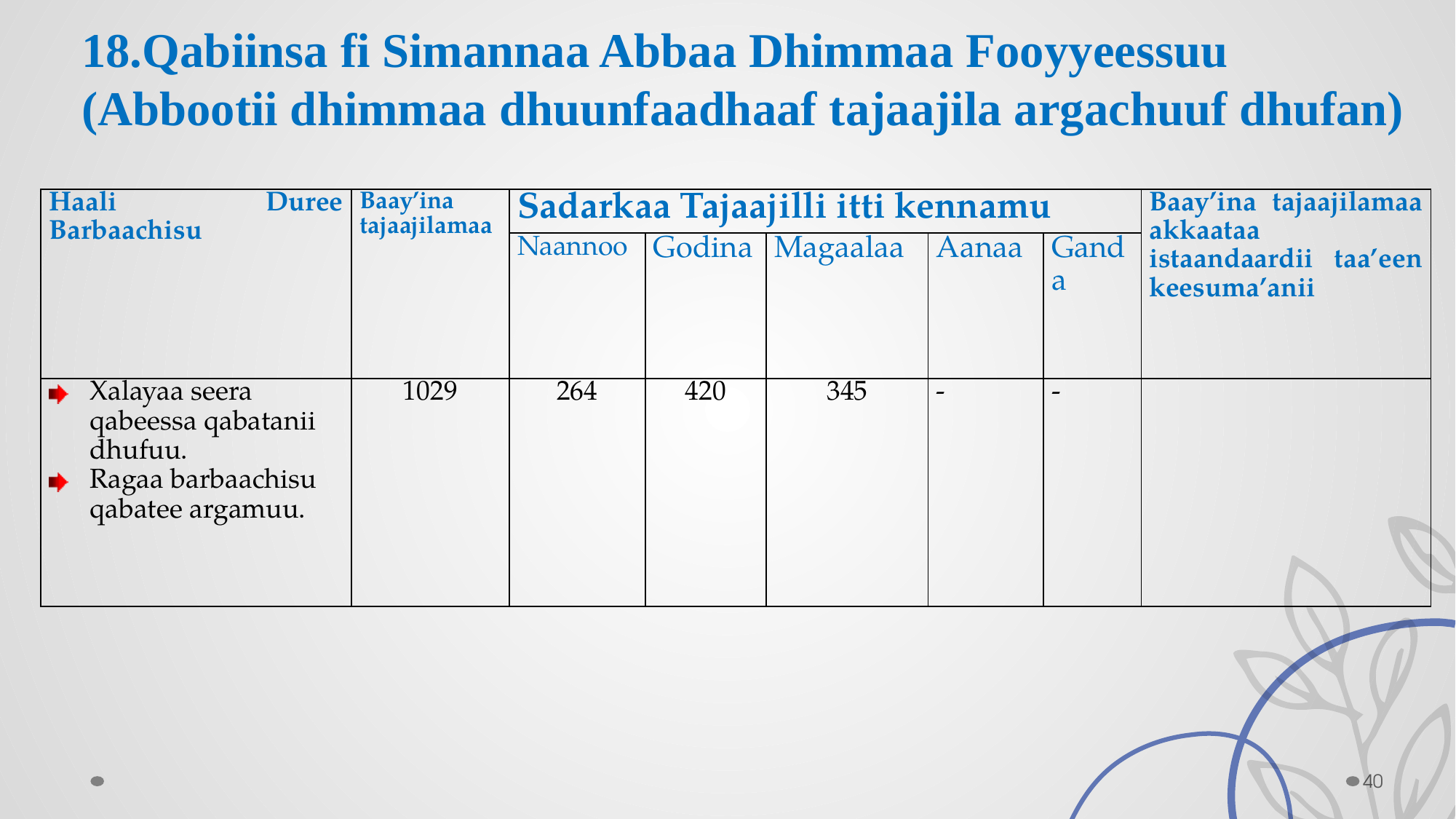

18.Qabiinsa fi Simannaa Abbaa Dhimmaa Fooyyeessuu
(Abbootii dhimmaa dhuunfaadhaaf tajaajila argachuuf dhufan)

| Haali Duree Barbaachisu | Baay’ina tajaajilamaa | Sadarkaa Tajaajilli itti kennamu |  |  |  |  | Baay’ina tajaajilamaa akkaataa istaandaardii taa’een keesuma’anii |
| --- | --- | --- | --- | --- | --- | --- | --- |
|  |  | Naannoo | Godina | Magaalaa | Aanaa | Ganda |  |
| Xalayaa seera qabeessa qabatanii dhufuu. Ragaa barbaachisu qabatee argamuu. | 1029 | 264 | 420 | 345 | - | - |  |
40